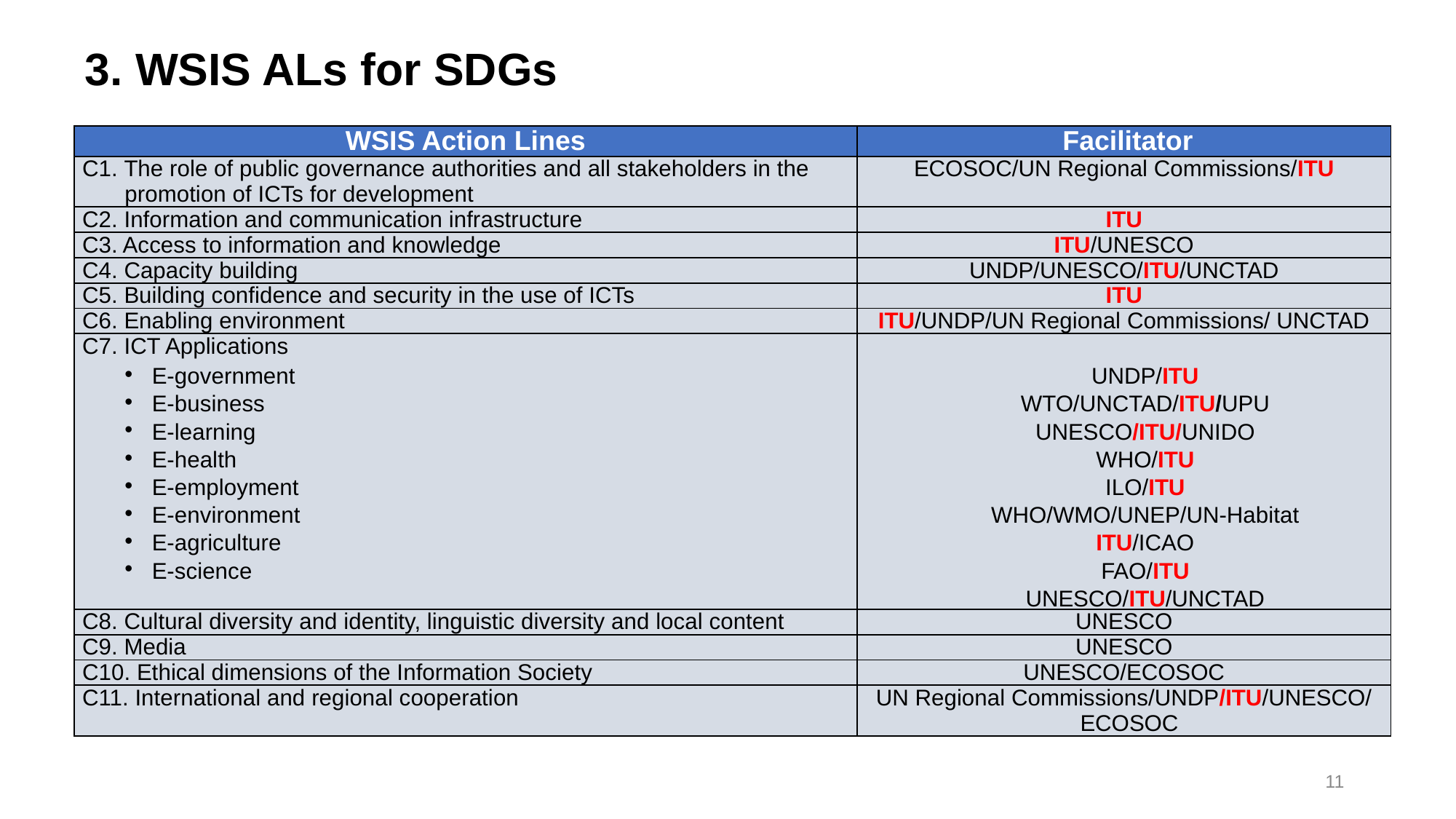

3. WSIS ALs for SDGs
| WSIS Action Lines | Facilitator |
| --- | --- |
| С1. The role of public governance authorities and all stakeholders in the promotion of ICTs for development | ECOSOC/UN Regional Commissions/ITU |
| С2. Information and communication infrastructure | ITU |
| C3. Access to information and knowledge | ITU/UNESCO |
| C4. Capacity building | UNDP/UNESCO/ITU/UNCTAD |
| C5. Building confidence and security in the use of ICTs | ITU |
| C6. Enabling environment | ITU/UNDP/UN Regional Commissions/ UNCTAD |
| C7. ICT Applications E-government E-business E-learning E-health E-employment E-environment E-agriculture E-science | UNDP/ITU WTO/UNCTAD/ITU/UPU UNESCO/ITU/UNIDO WHO/ITU ILO/ITU WHO/WMO/UNEP/UN-Habitat ITU/ICAO FAO/ITU UNESCO/ITU/UNCTAD |
| C8. Cultural diversity and identity, linguistic diversity and local content | UNESCO |
| C9. Media | UNESCO |
| C10. Ethical dimensions of the Information Society | UNESCO/ECOSOC |
| C11. International and regional cooperation | UN Regional Commissions/UNDP/ITU/UNESCO/ECOSOC |
11